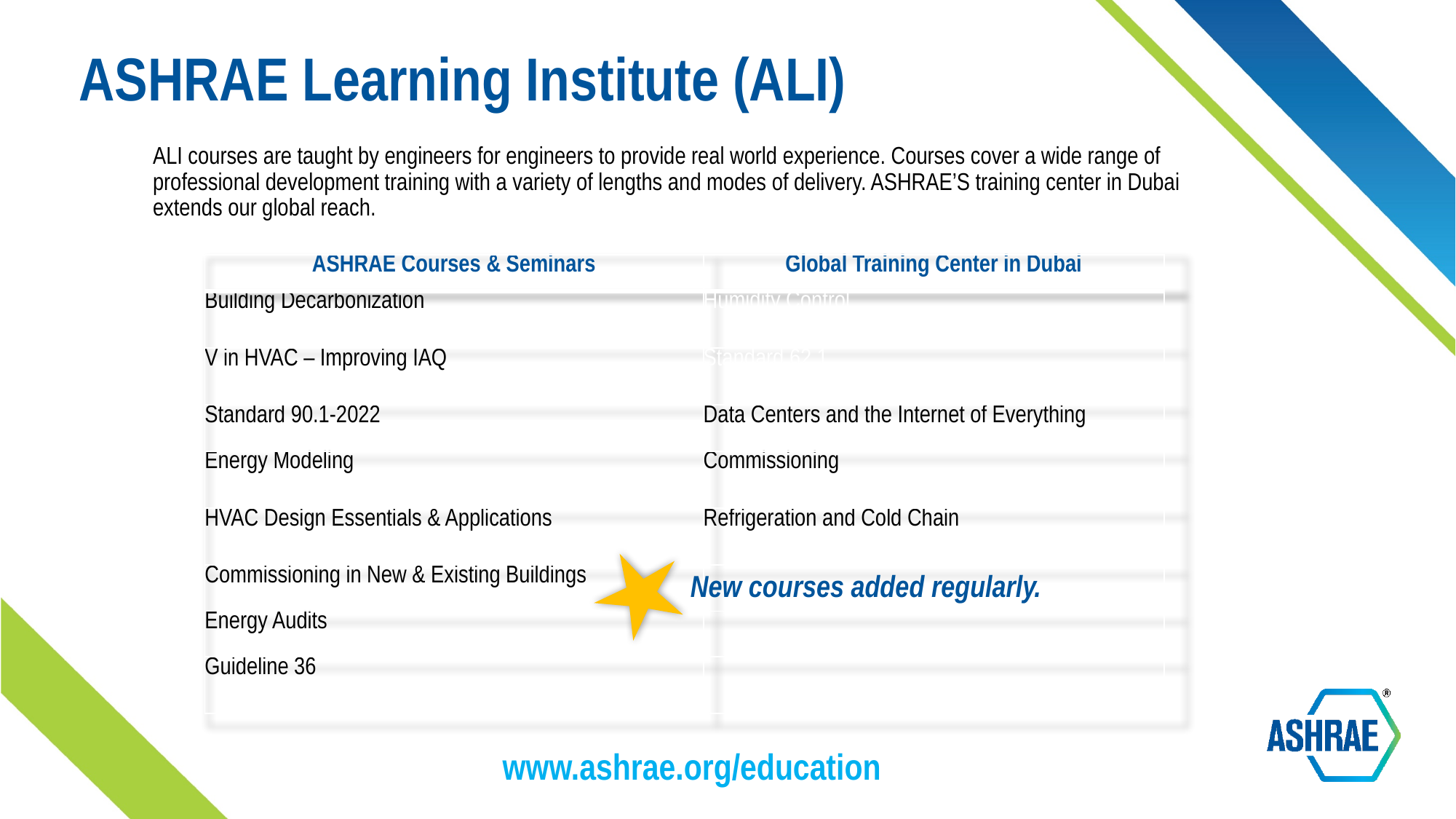

# ASHRAE Learning Institute (ALI)
ALI courses are taught by engineers for engineers to provide real world experience. Courses cover a wide range of professional development training with a variety of lengths and modes of delivery. ASHRAE’S training center in Dubai
extends our global reach.

ALI courses are taught by engineers for engineers to provide real world experience. Courses cover a wide range of professional development training with a variety of lengths and modes of delivery. ASHRAE’S training center in Dubai
extends our global reach.

| ASHRAE Courses & Seminars | Global Training Center in Dubai |
| --- | --- |
| Building Decarbonization | Humidity Control |
| V in HVAC – Improving IAQ | Standard 62.1 |
| Standard 90.1-2022 | Data Centers and the Internet of Everything |
| Energy Modeling | Commissioning |
| HVAC Design Essentials & Applications | Refrigeration and Cold Chain |
| Commissioning in New & Existing Buildings |  |
| Energy Audits |  |
| Guideline 36 |  |

New courses added regularly.

www.ashrae.org/education